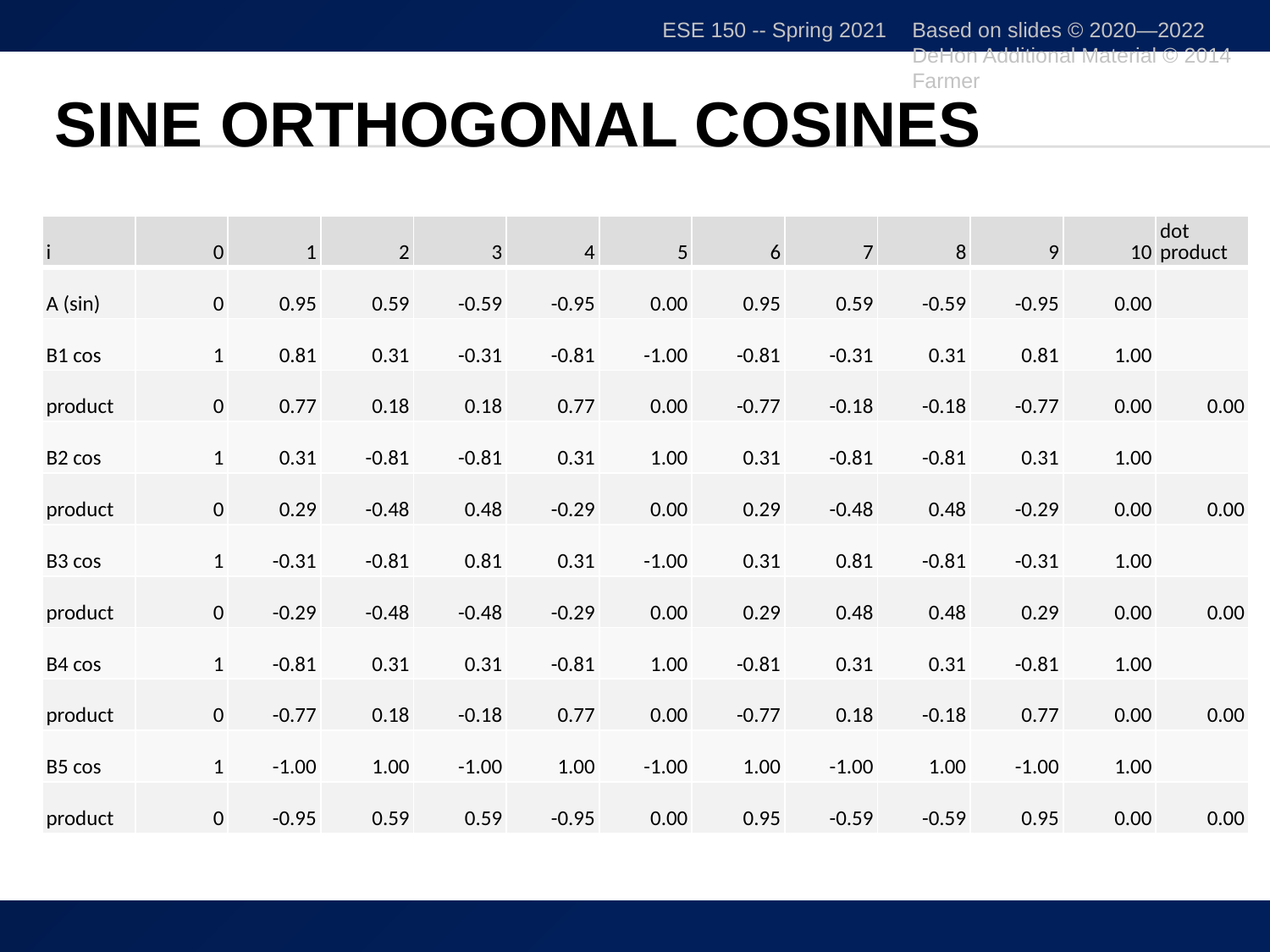

ESE 150 -- Spring 2021
Based on slides © 2020—2022 DeHon Additional Material © 2014 Farmer
# Sine orthogonal cosines
| i | 0 | 1 | 2 | 3 | 4 | 5 | 6 | 7 | 8 | 9 | 10 | dot product |
| --- | --- | --- | --- | --- | --- | --- | --- | --- | --- | --- | --- | --- |
| A (sin) | 0 | 0.95 | 0.59 | -0.59 | -0.95 | 0.00 | 0.95 | 0.59 | -0.59 | -0.95 | 0.00 |  |
| B1 cos | 1 | 0.81 | 0.31 | -0.31 | -0.81 | -1.00 | -0.81 | -0.31 | 0.31 | 0.81 | 1.00 |  |
| product | 0 | 0.77 | 0.18 | 0.18 | 0.77 | 0.00 | -0.77 | -0.18 | -0.18 | -0.77 | 0.00 | 0.00 |
| B2 cos | 1 | 0.31 | -0.81 | -0.81 | 0.31 | 1.00 | 0.31 | -0.81 | -0.81 | 0.31 | 1.00 |  |
| product | 0 | 0.29 | -0.48 | 0.48 | -0.29 | 0.00 | 0.29 | -0.48 | 0.48 | -0.29 | 0.00 | 0.00 |
| B3 cos | 1 | -0.31 | -0.81 | 0.81 | 0.31 | -1.00 | 0.31 | 0.81 | -0.81 | -0.31 | 1.00 |  |
| product | 0 | -0.29 | -0.48 | -0.48 | -0.29 | 0.00 | 0.29 | 0.48 | 0.48 | 0.29 | 0.00 | 0.00 |
| B4 cos | 1 | -0.81 | 0.31 | 0.31 | -0.81 | 1.00 | -0.81 | 0.31 | 0.31 | -0.81 | 1.00 |  |
| product | 0 | -0.77 | 0.18 | -0.18 | 0.77 | 0.00 | -0.77 | 0.18 | -0.18 | 0.77 | 0.00 | 0.00 |
| B5 cos | 1 | -1.00 | 1.00 | -1.00 | 1.00 | -1.00 | 1.00 | -1.00 | 1.00 | -1.00 | 1.00 |  |
| product | 0 | -0.95 | 0.59 | 0.59 | -0.95 | 0.00 | 0.95 | -0.59 | -0.59 | 0.95 | 0.00 | 0.00 |
23